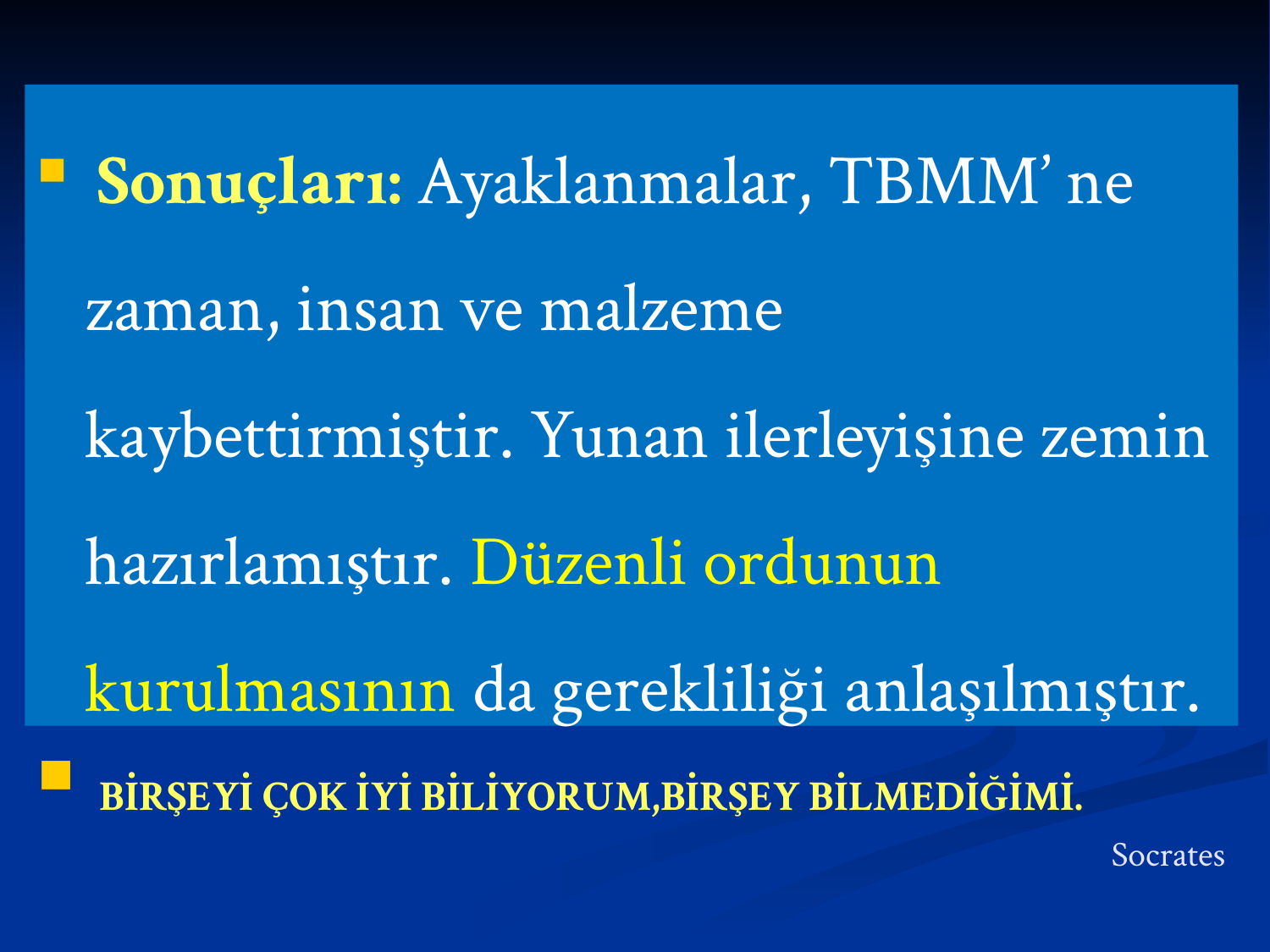

Sonuçları: Ayaklanmalar, TBMM’ ne zaman, insan ve malzeme kaybettirmiştir. Yunan ilerleyişine zemin hazırlamıştır. Düzenli ordunun kurulmasının da gerekliliği anlaşılmıştır.
 BİRŞEYİ ÇOK İYİ BİLİYORUM,BİRŞEY BİLMEDİĞİMİ.
Socrates